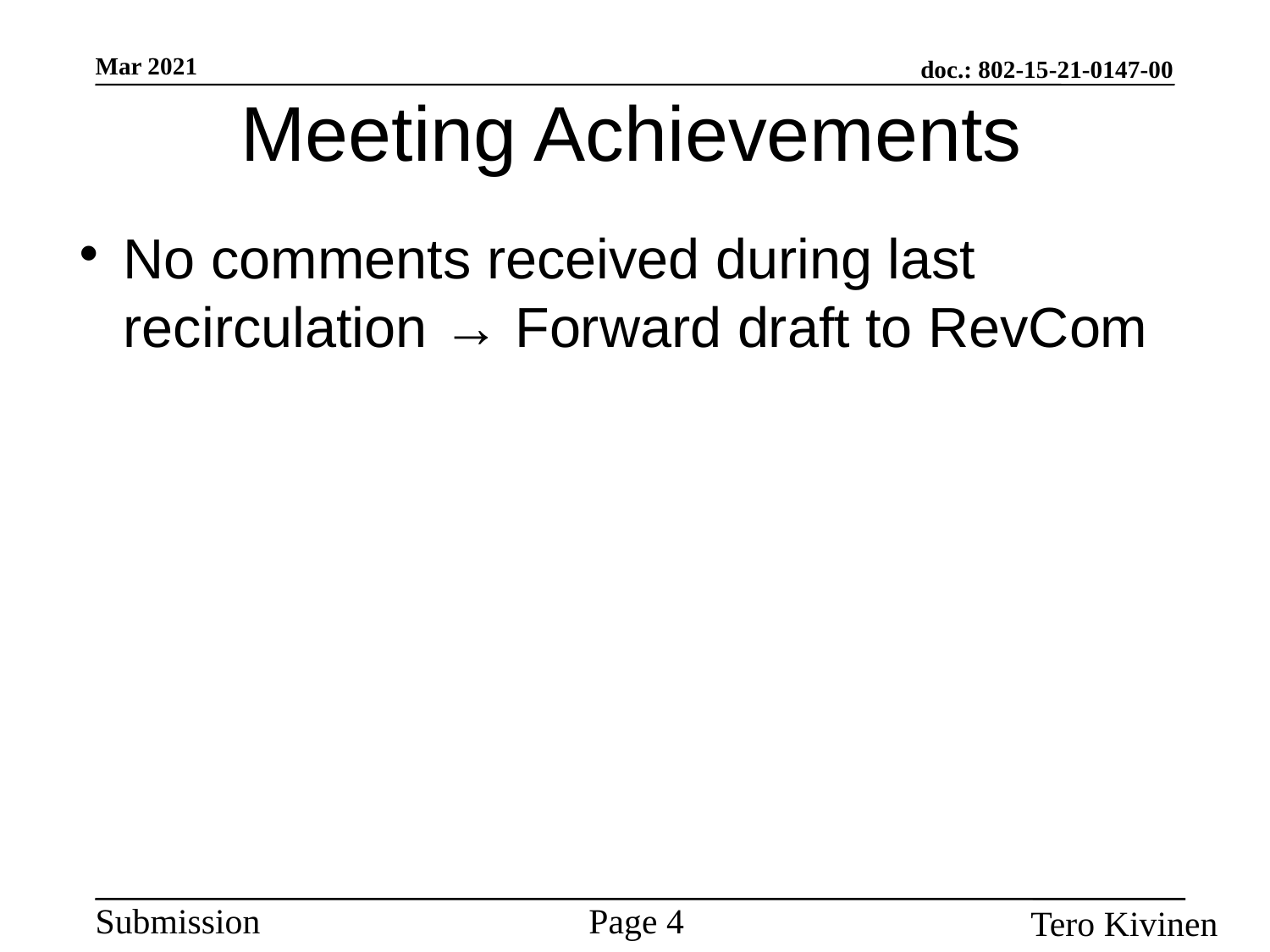

Meeting Achievements

No comments received during last recirculation → Forward draft to RevCom